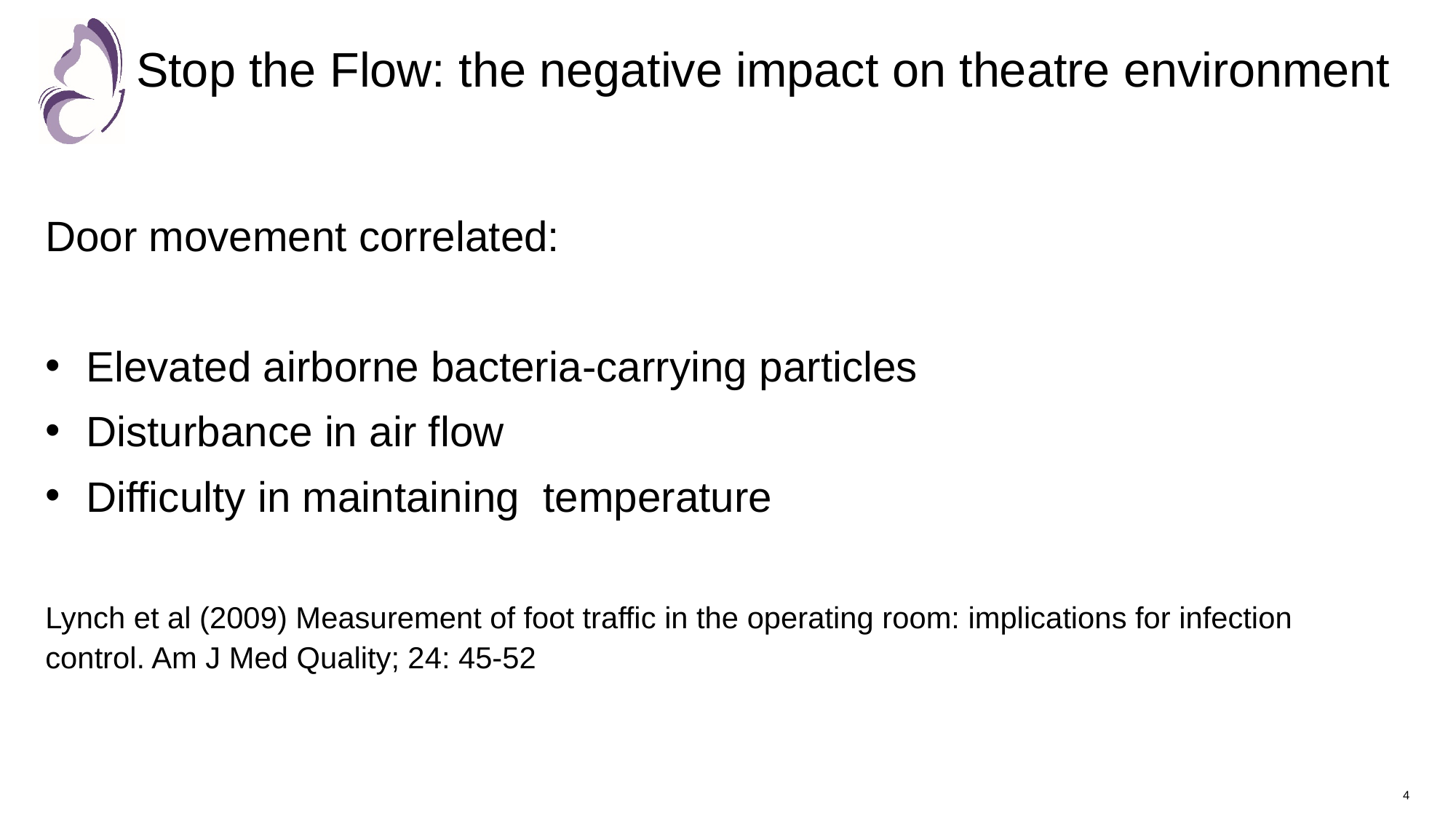

# Stop the Flow: the negative impact on theatre environment

Door movement correlated:

Elevated airborne bacteria-carrying particles
Disturbance in air flow
Difficulty in maintaining  temperature

Lynch et al (2009) Measurement of foot traffic in the operating room: implications for infection control. Am J Med Quality; 24: 45-52